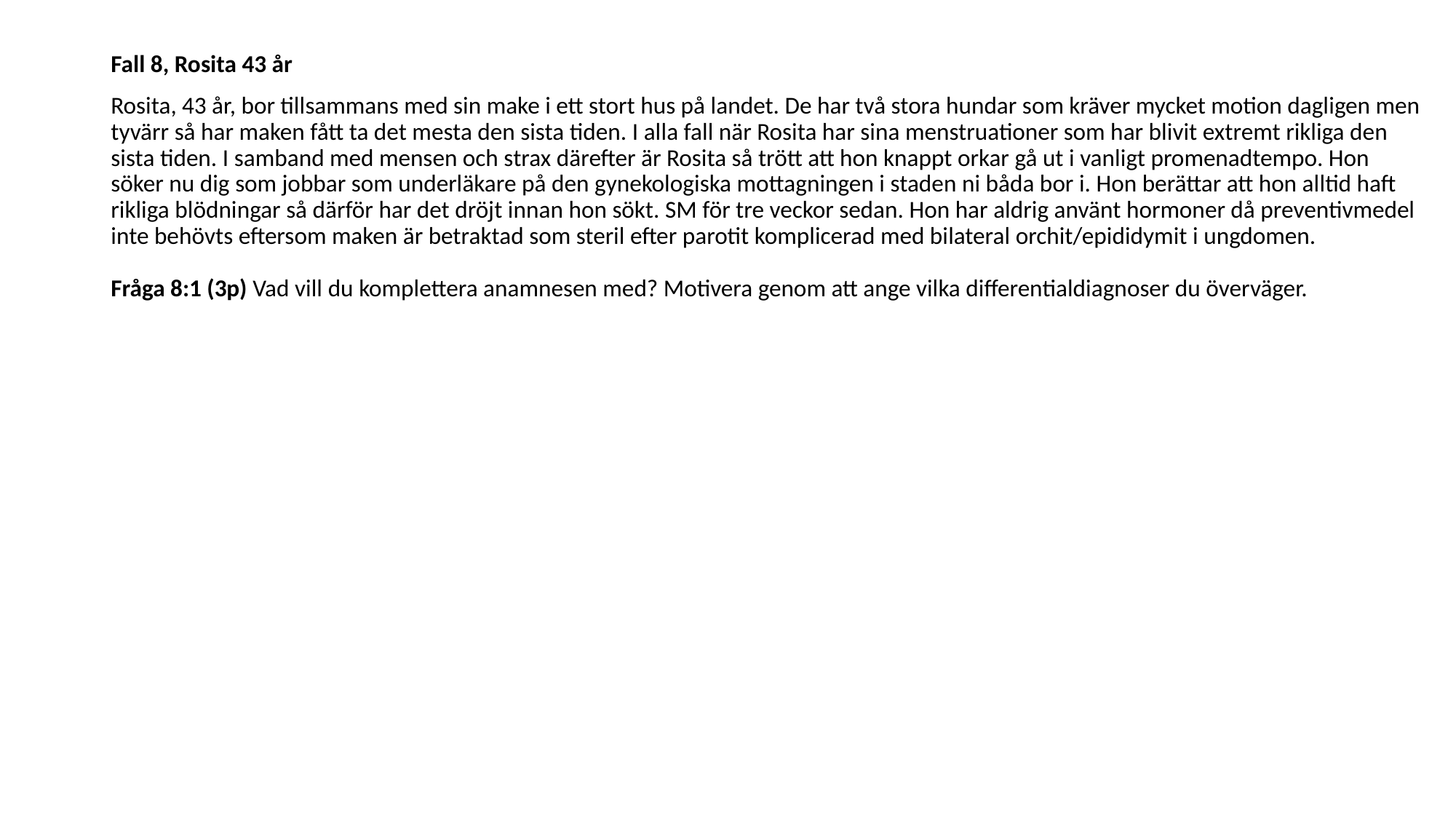

Fall 8, Rosita 43 år
Rosita, 43 år, bor tillsammans med sin make i ett stort hus på landet. De har två stora hundar som kräver mycket motion dagligen men tyvärr så har maken fått ta det mesta den sista tiden. I alla fall när Rosita har sina menstruationer som har blivit extremt rikliga den sista tiden. I samband med mensen och strax därefter är Rosita så trött att hon knappt orkar gå ut i vanligt promenadtempo. Hon söker nu dig som jobbar som underläkare på den gynekologiska mottagningen i staden ni båda bor i. Hon berättar att hon alltid haft rikliga blödningar så därför har det dröjt innan hon sökt. SM för tre veckor sedan. Hon har aldrig använt hormoner då preventivmedel inte behövts eftersom maken är betraktad som steril efter parotit komplicerad med bilateral orchit/epididymit i ungdomen. 
Fråga 8:1 (3p) Vad vill du komplettera anamnesen med? Motivera genom att ange vilka differentialdiagnoser du överväger.